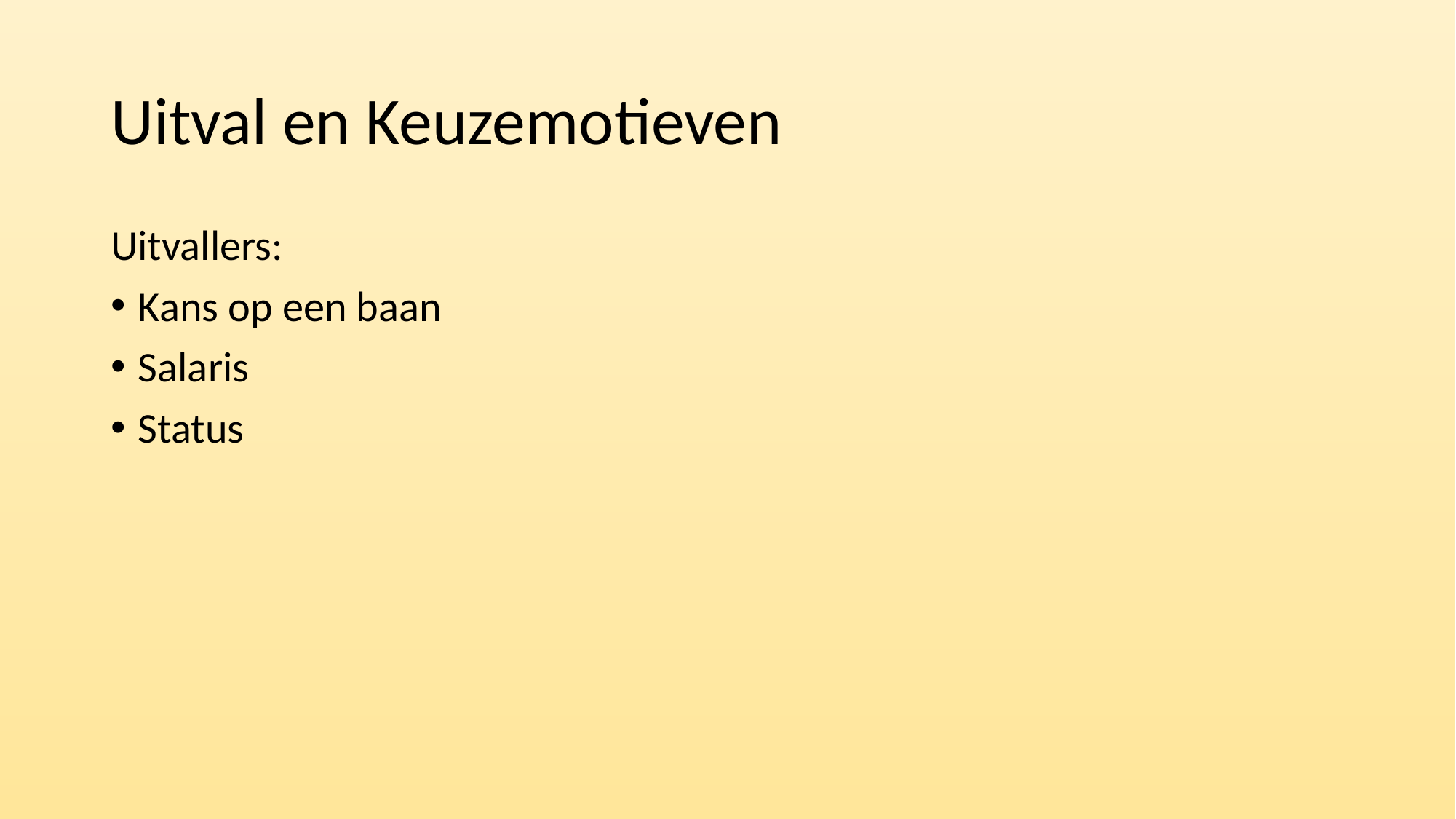

# Uitval en Keuzemotieven
Uitvallers:
Kans op een baan
Salaris
Status